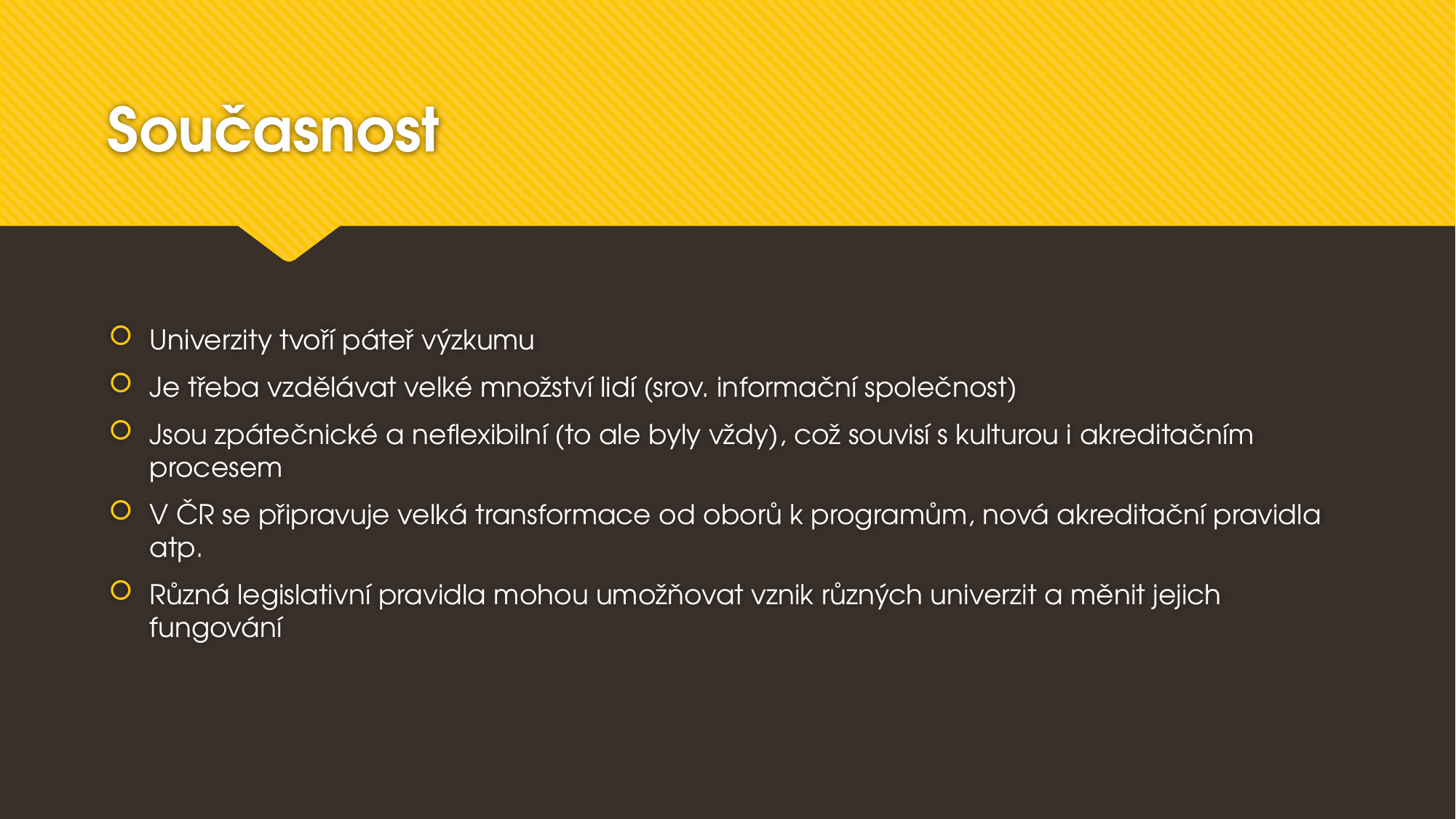

# Současnost
Univerzity tvoří páteř výzkumu
Je třeba vzdělávat velké množství lidí (srov. informační společnost)
Jsou zpátečnické a neflexibilní (to ale byly vždy), což souvisí s kulturou i akreditačním procesem
V ČR se připravuje velká transformace od oborů k programům, nová akreditační pravidla atp.
Různá legislativní pravidla mohou umožňovat vznik různých univerzit a měnit jejich fungování